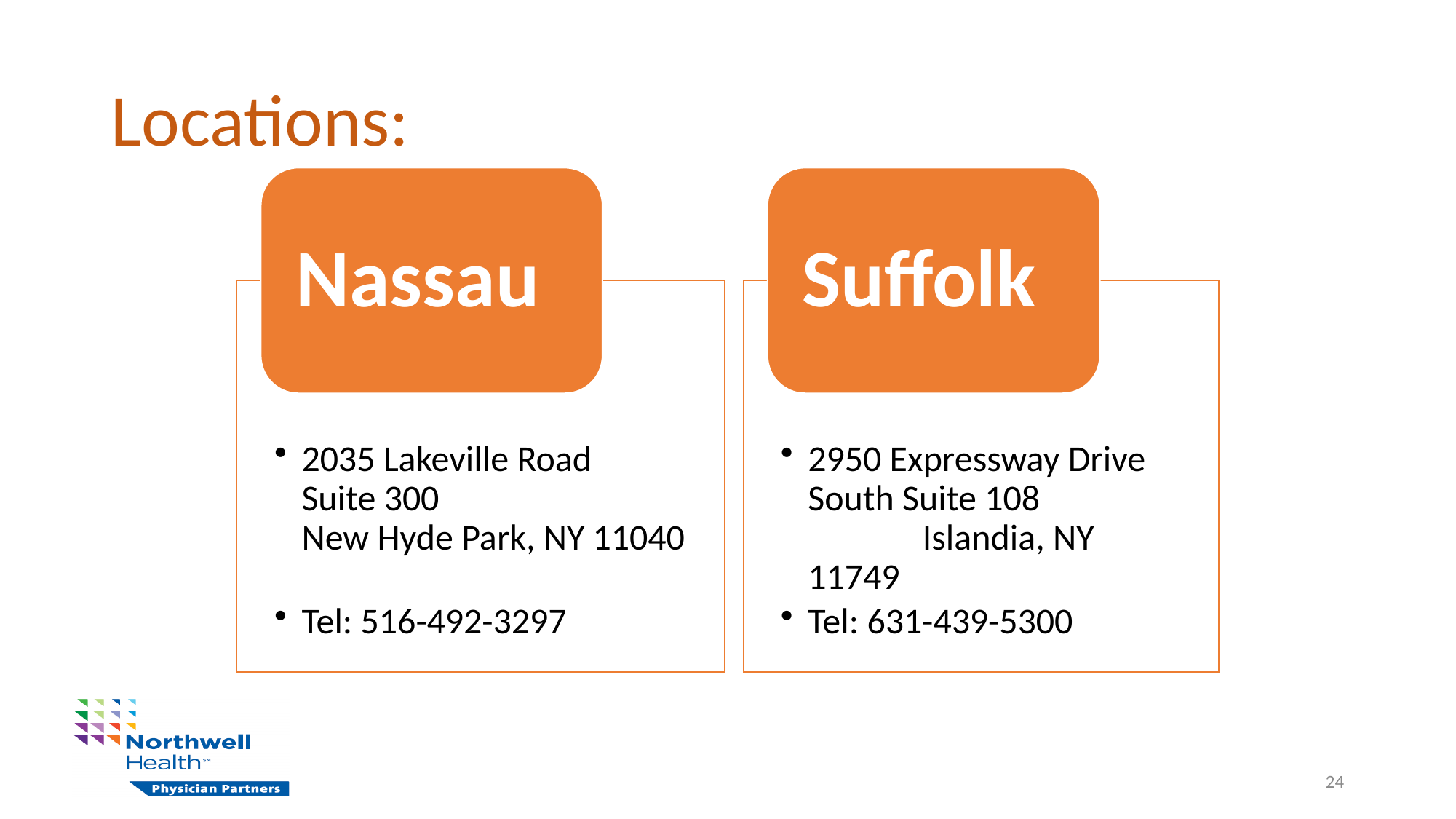

# Locations:
2035 Lakeville Road     Suite 300                           New Hyde Park, NY 11040
Tel: 516-492-3297
Nassau
2950 Expressway Drive South Suite 108                                Islandia, NY 11749
Tel: 631-439-5300
Suffolk
24